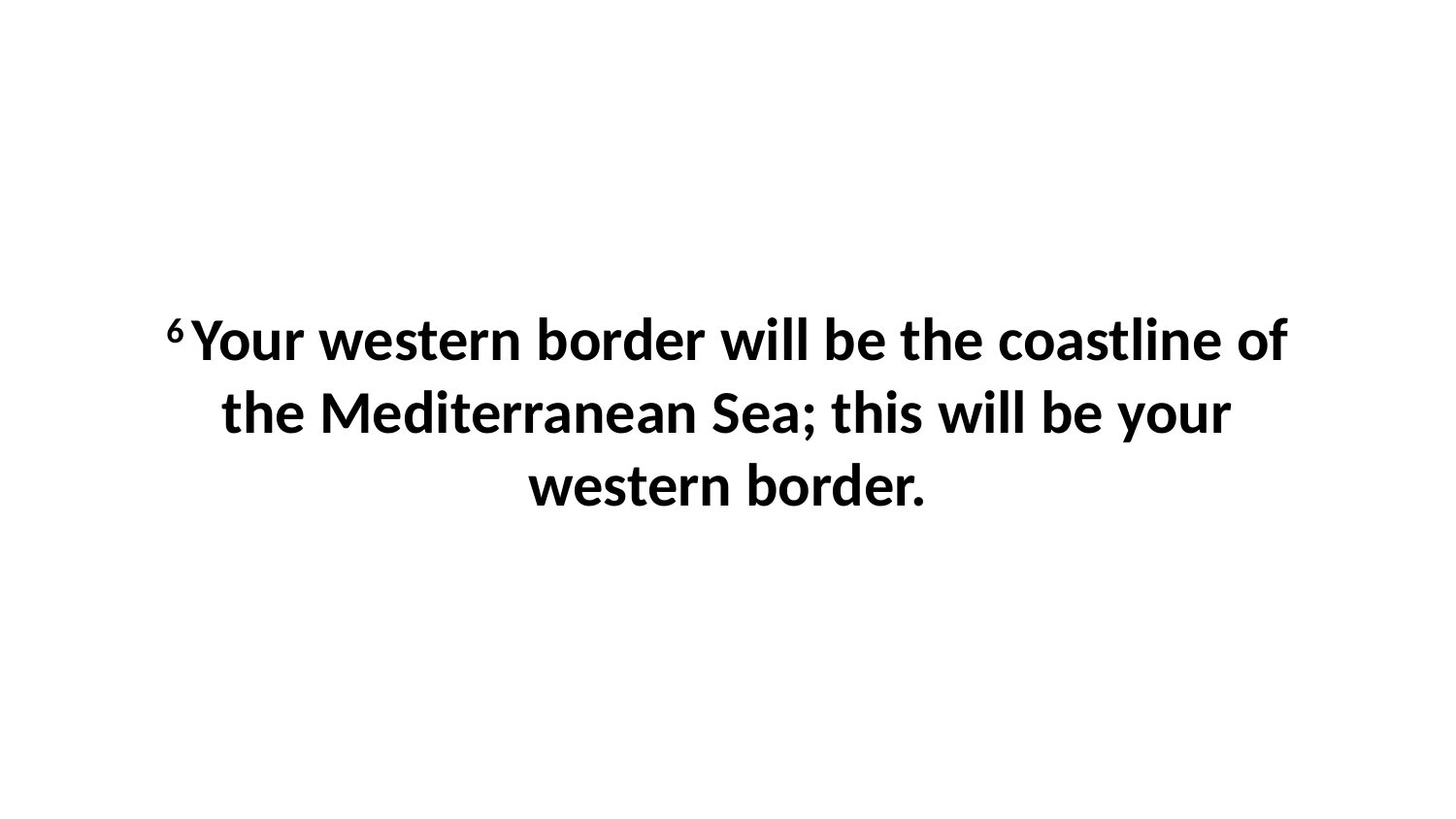

6 Your western border will be the coastline of the Mediterranean Sea; this will be your western border.